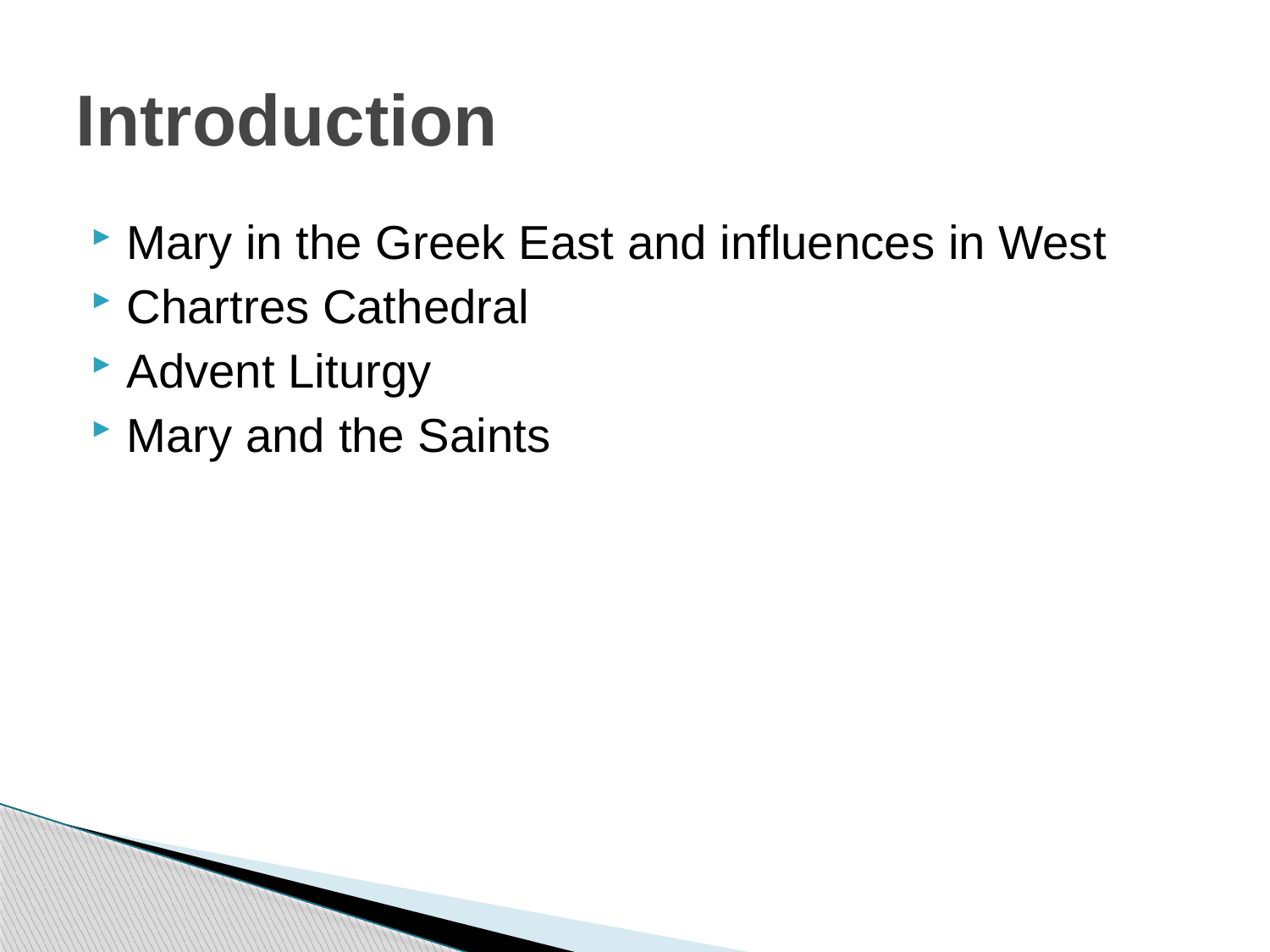

# Introduction
Mary in the Greek East and influences in West
Chartres Cathedral
Advent Liturgy
Mary and the Saints